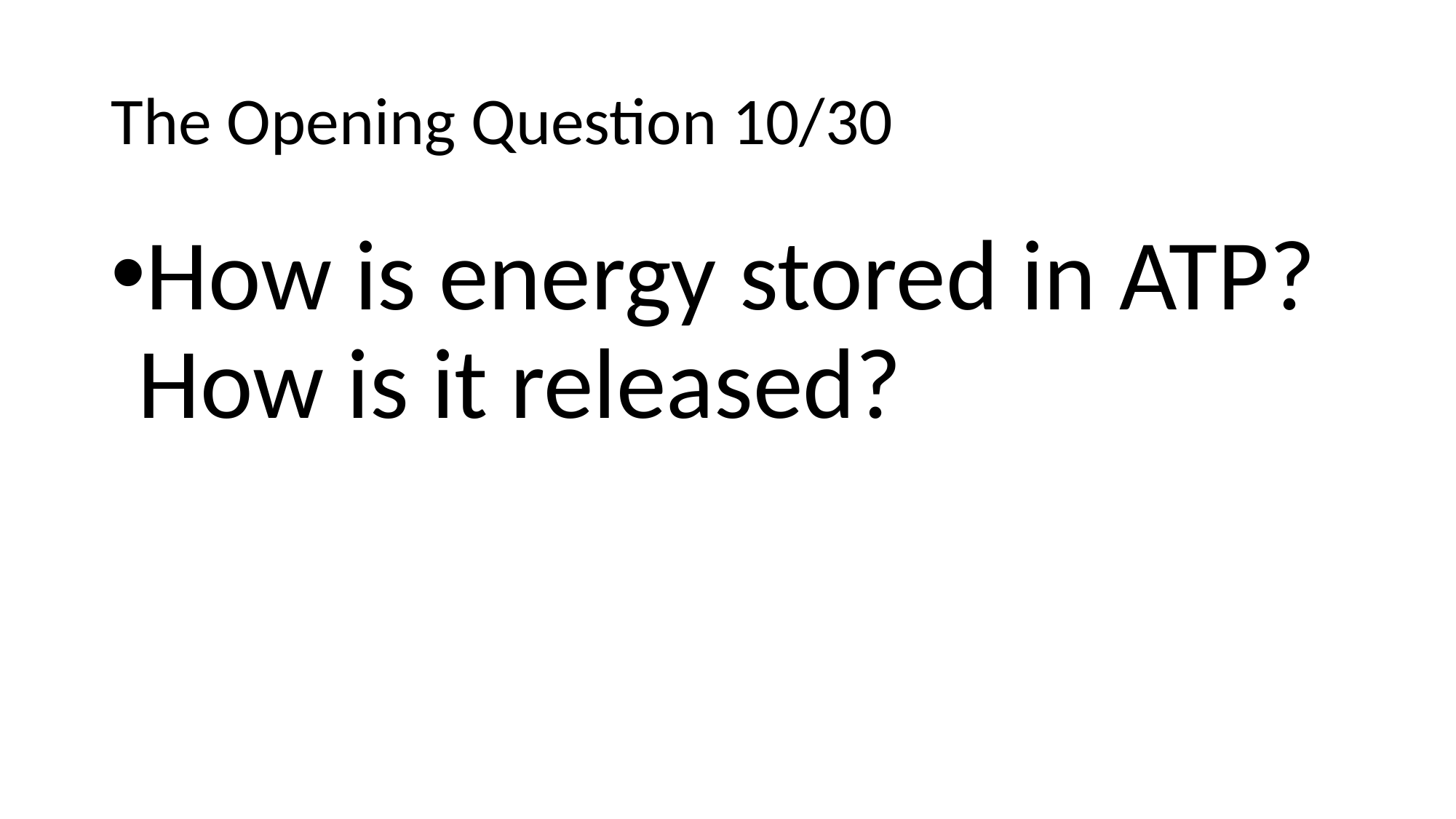

# The Opening Question 10/30
How is energy stored in ATP? How is it released?